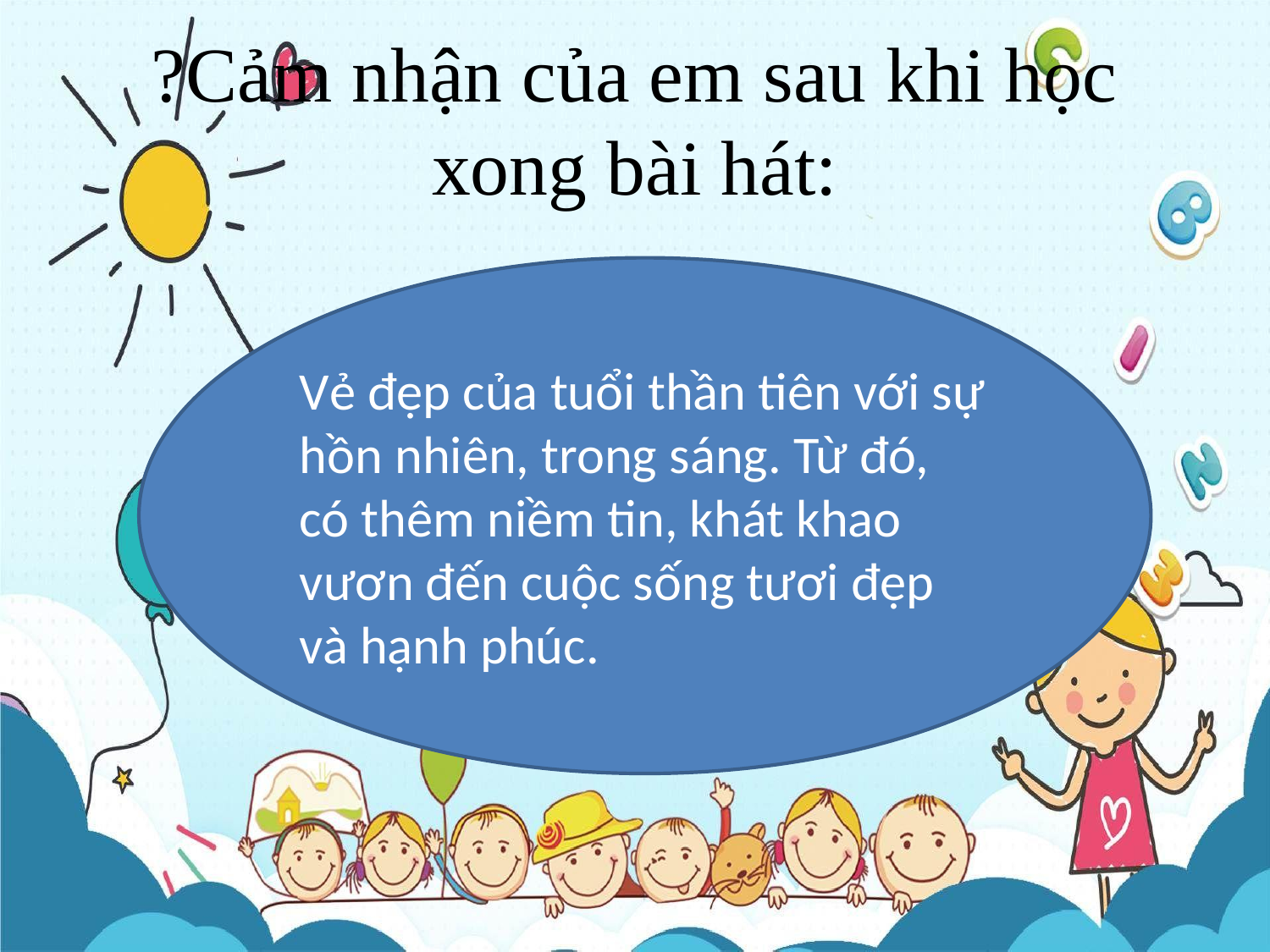

# ?Cảm nhận của em sau khi học xong bài hát:
Vẻ đẹp của tuổi thần tiên với sự hồn nhiên, trong sáng. Từ đó, có thêm niềm tin, khát khao vươn đến cuộc sống tươi đẹp và hạnh phúc.